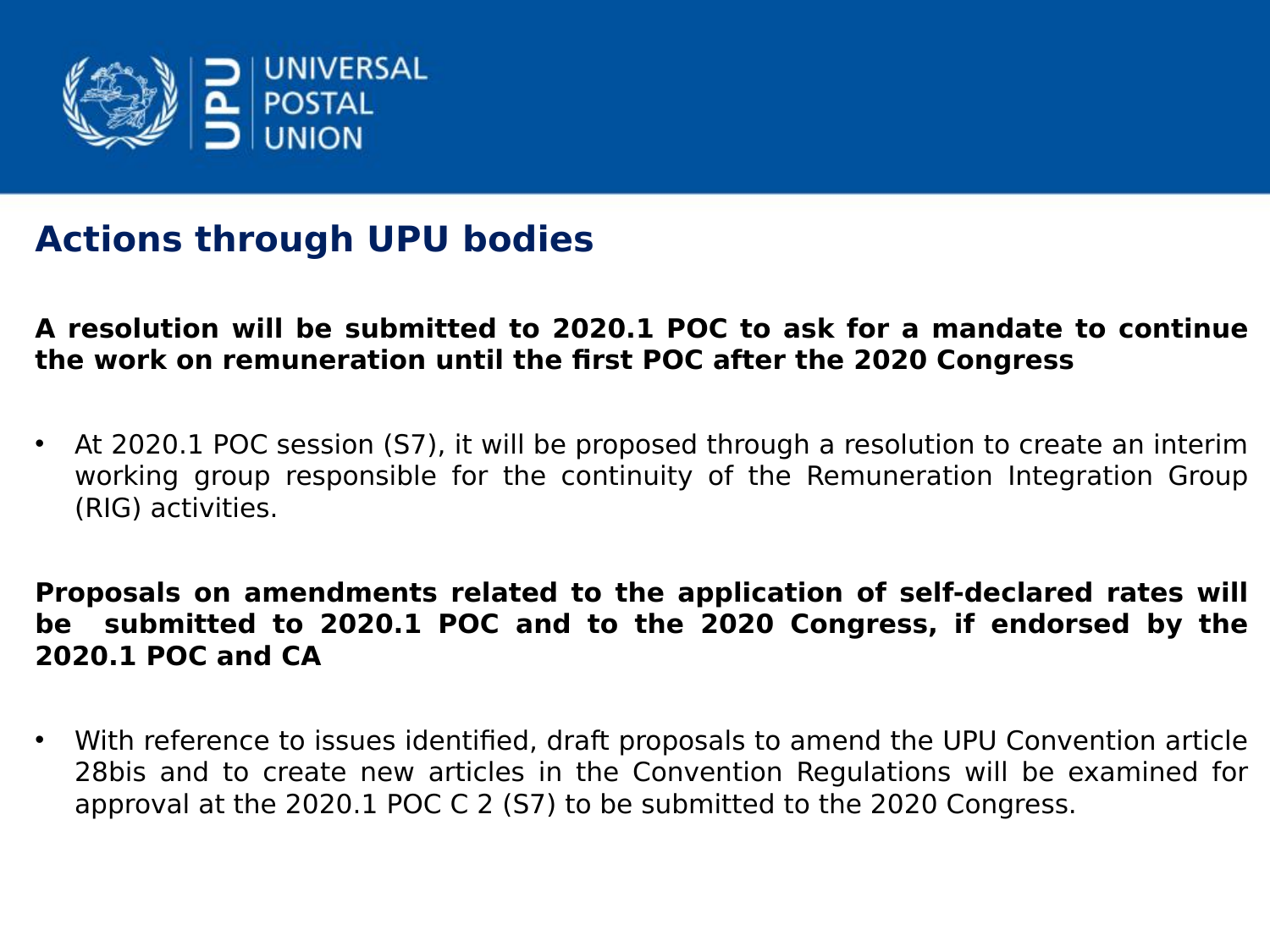

Actions through UPU bodies

A resolution will be submitted to 2020.1 POC to ask for a mandate to continue the work on remuneration until the first POC after the 2020 Congress

At 2020.1 POC session (S7), it will be proposed through a resolution to create an interim working group responsible for the continuity of the Remuneration Integration Group (RIG) activities.

Proposals on amendments related to the application of self-declared rates will be  submitted to 2020.1 POC and to the 2020 Congress, if endorsed by the 2020.1 POC and CA

With reference to issues identified, draft proposals to amend the UPU Convention article 28bis and to create new articles in the Convention Regulations will be examined for approval at the 2020.1 POC C 2 (S7) to be submitted to the 2020 Congress.